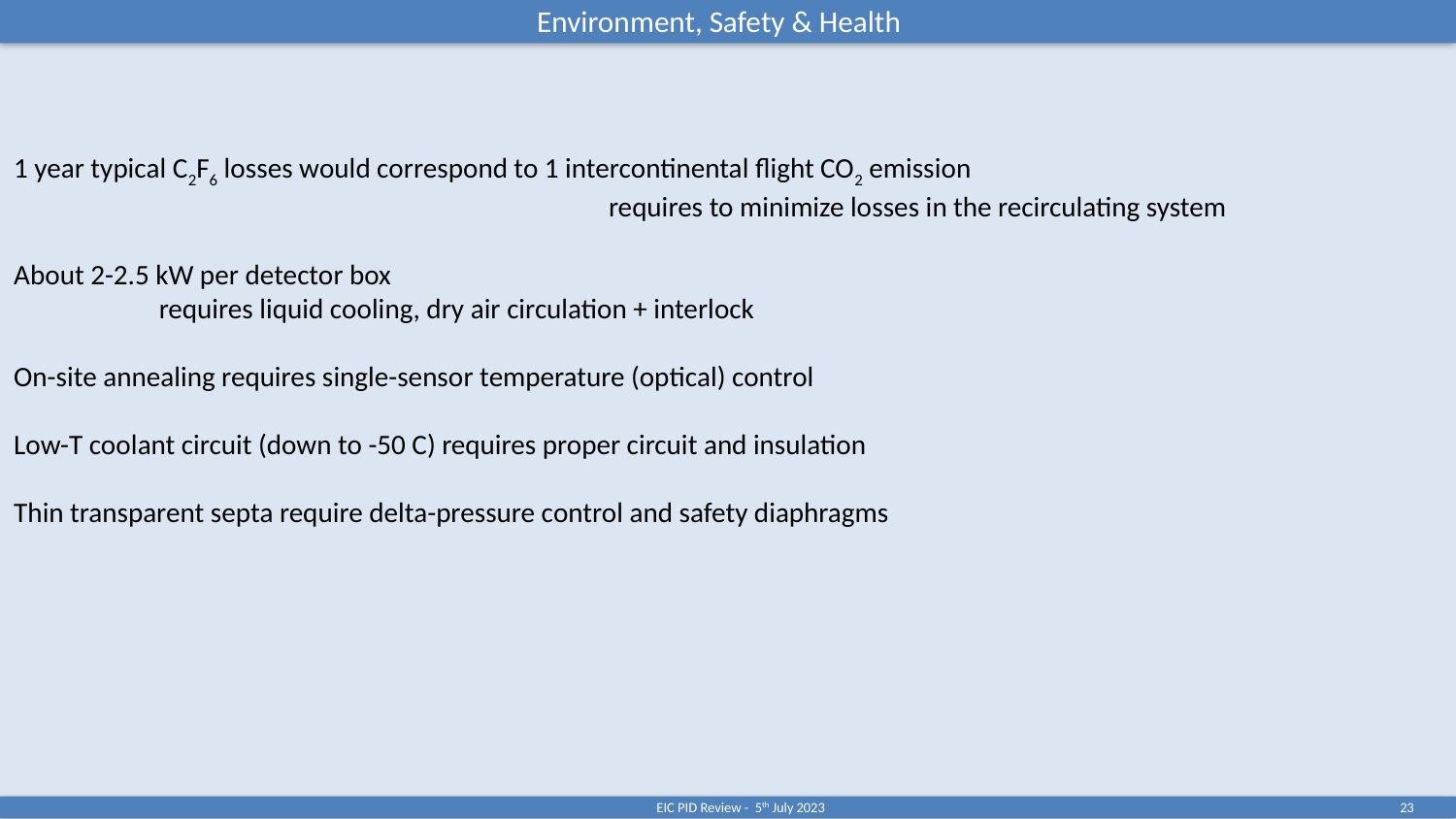

Environment, Safety & Health
1 year typical C2F6 losses would correspond to 1 intercontinental flight CO2 emission
                     				  requires to minimize losses in the recirculating system

About 2-2.5 kW per detector box
                       requires liquid cooling, dry air circulation + interlock

On-site annealing requires single-sensor temperature (optical) control

Low-T coolant circuit (down to -50 C) requires proper circuit and insulation

Thin transparent septa require delta-pressure control and safety diaphragms
EIC PID Review -  5th July 2023
23